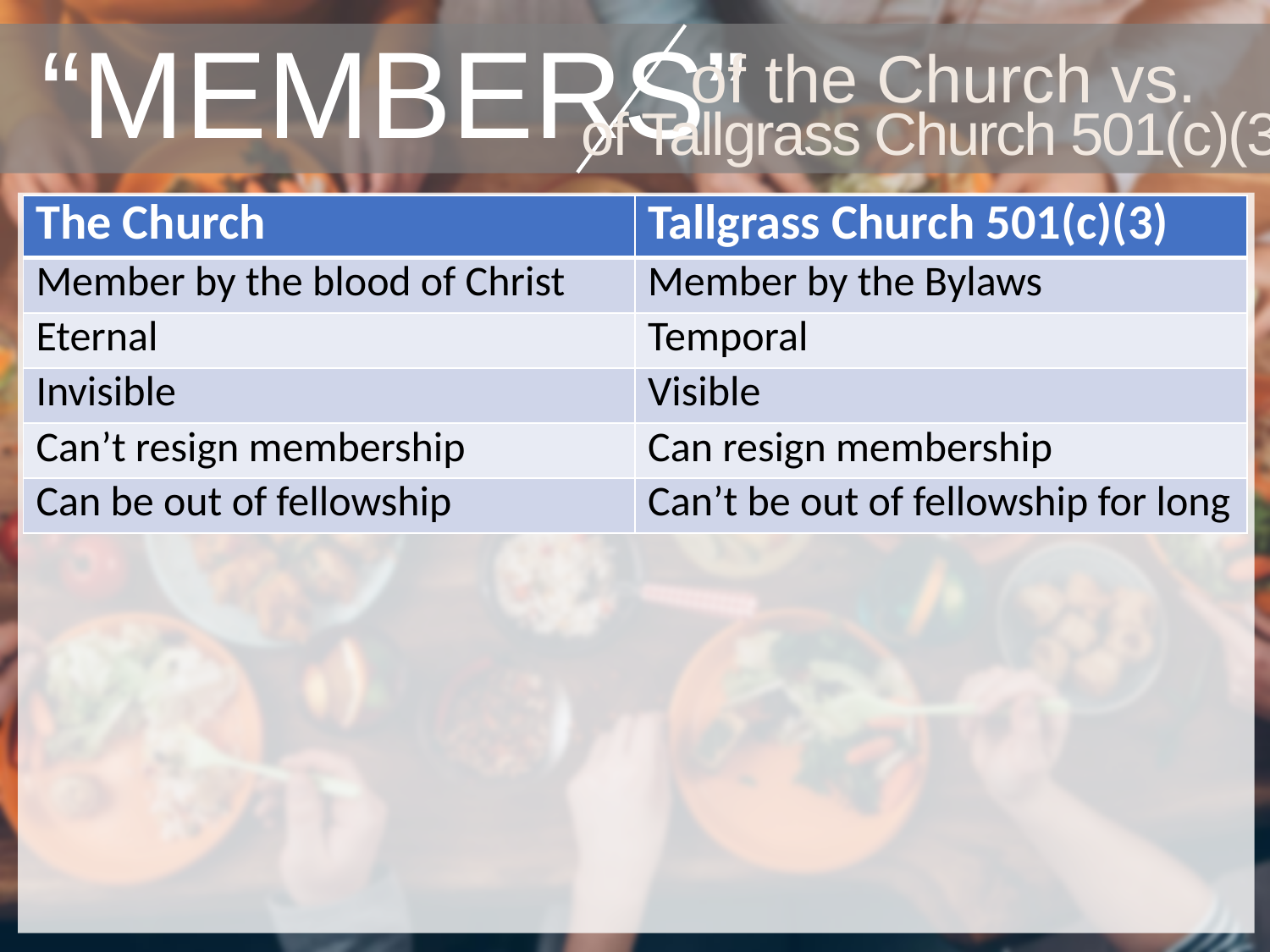

# “MEMBERS”
of the Church vs.
of Tallgrass Church 501(c)(3)
| The Church | Tallgrass Church 501(c)(3) |
| --- | --- |
| Member by the blood of Christ | Member by the Bylaws |
| Eternal | Temporal |
| Invisible | Visible |
| Can’t resign membership | Can resign membership |
| Can be out of fellowship | Can’t be out of fellowship for long |